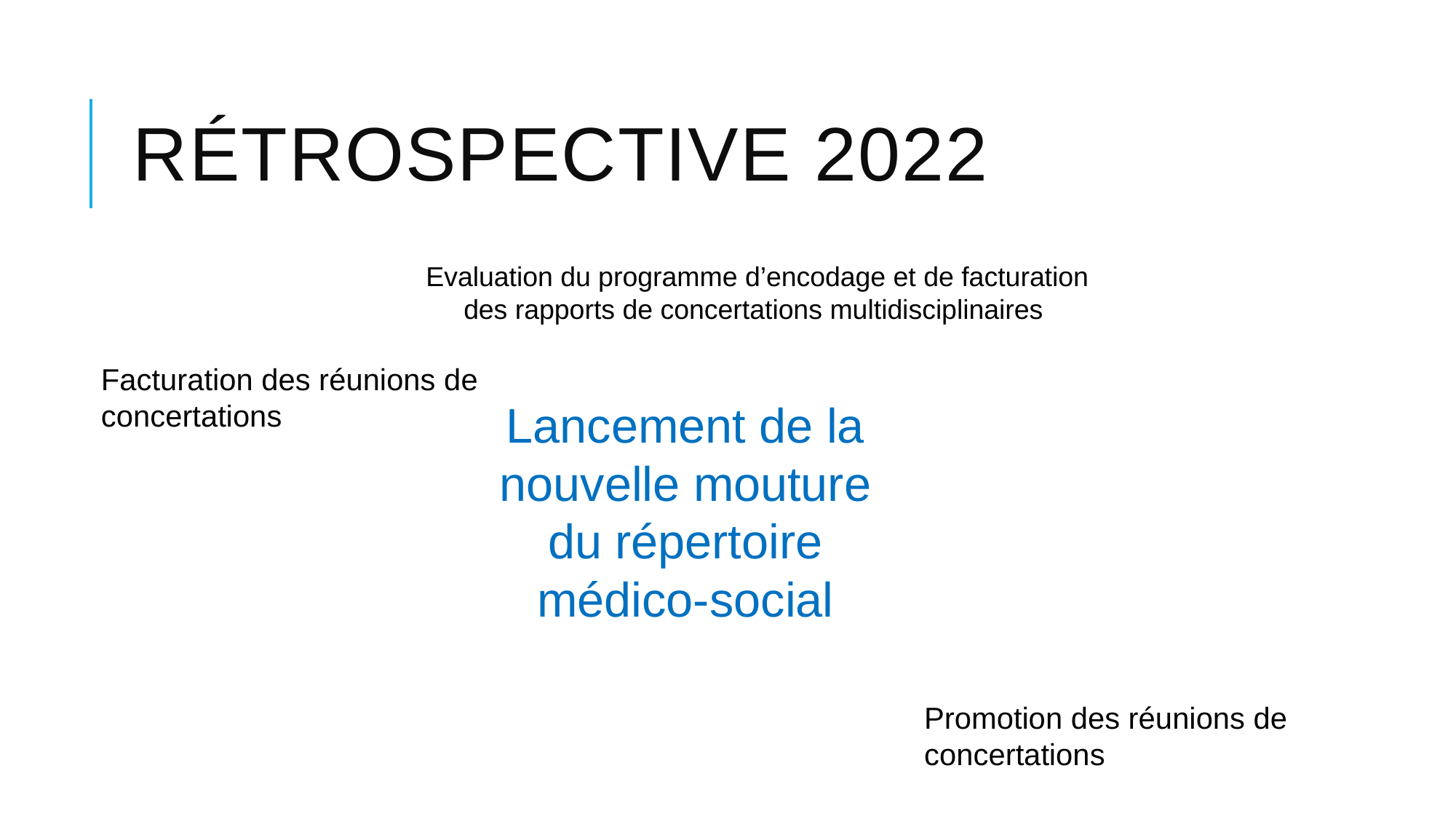

# Rétrospective 2022
Evaluation du programme d’encodage et de facturation des rapports de concertations multidisciplinaires
Facturation des réunions de concertations
Lancement de la nouvelle mouture du répertoire médico-social

Promotion des réunions de concertations